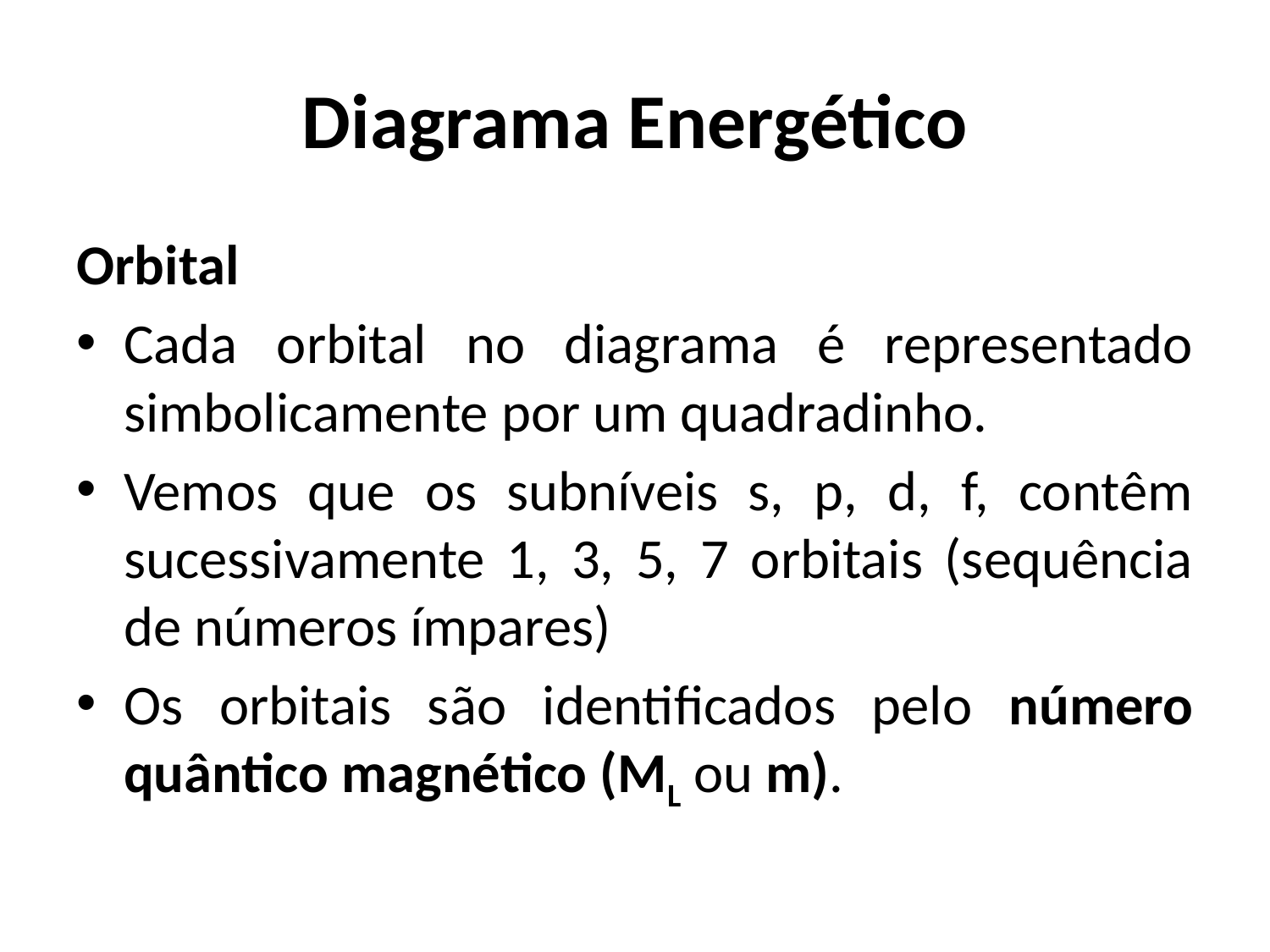

# Diagrama Energético
Orbital
Cada orbital no diagrama é representado simbolicamente por um quadradinho.
Vemos que os subníveis s, p, d, f, contêm sucessivamente 1, 3, 5, 7 orbitais (sequência de números ímpares)
Os orbitais são identificados pelo número quântico magnético (ML ou m).